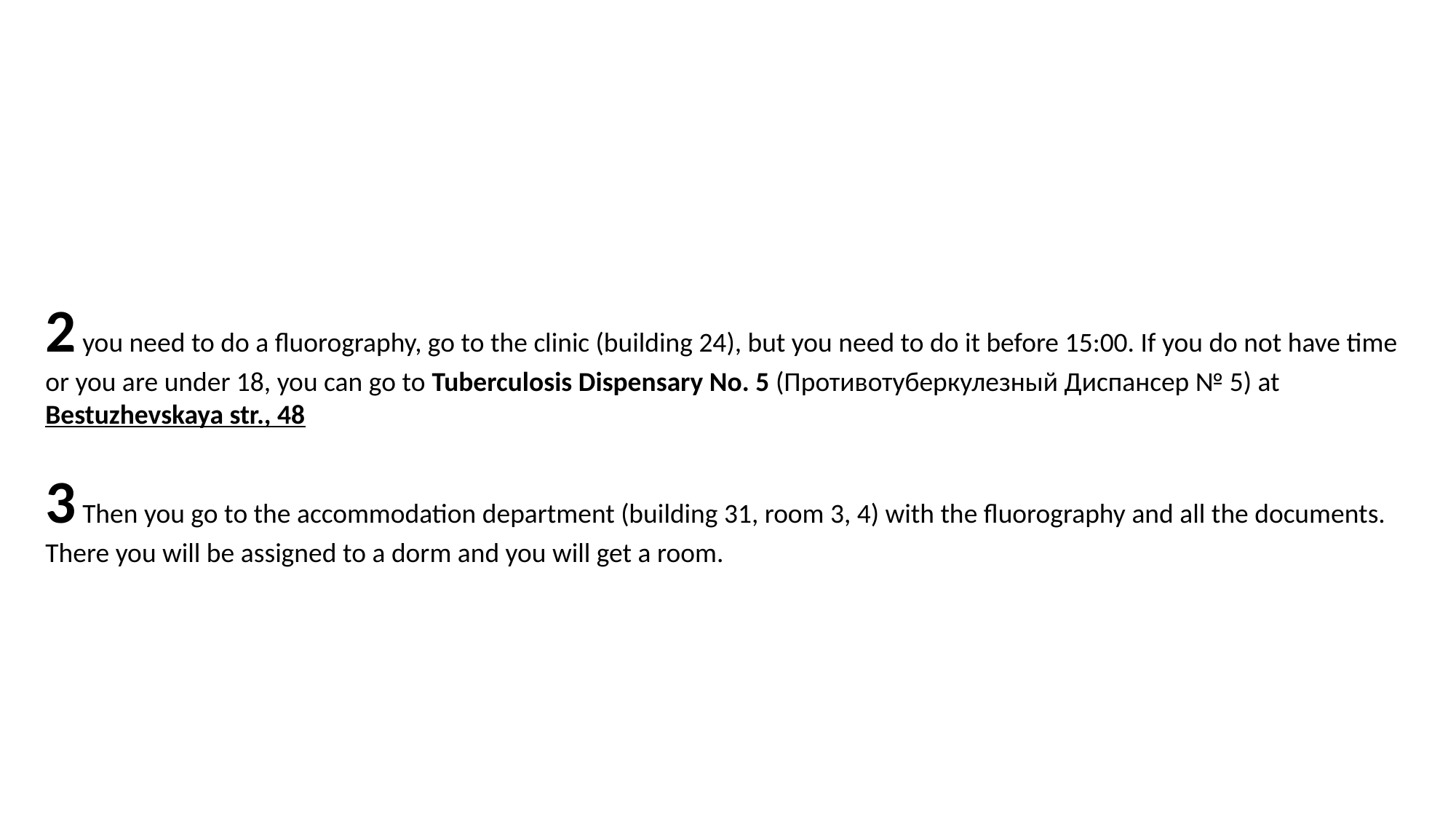

2 you need to do a fluorography, go to the clinic (building 24), but you need to do it before 15:00. If you do not have time or you are under 18, you can go to Tuberculosis Dispensary No. 5 (Противотуберкулезный Диспансер № 5) at Bestuzhevskaya str., 48

3 Then you go to the accommodation department (building 31, room 3, 4) with the fluorography and all the documents.
There you will be assigned to a dorm and you will get a room.